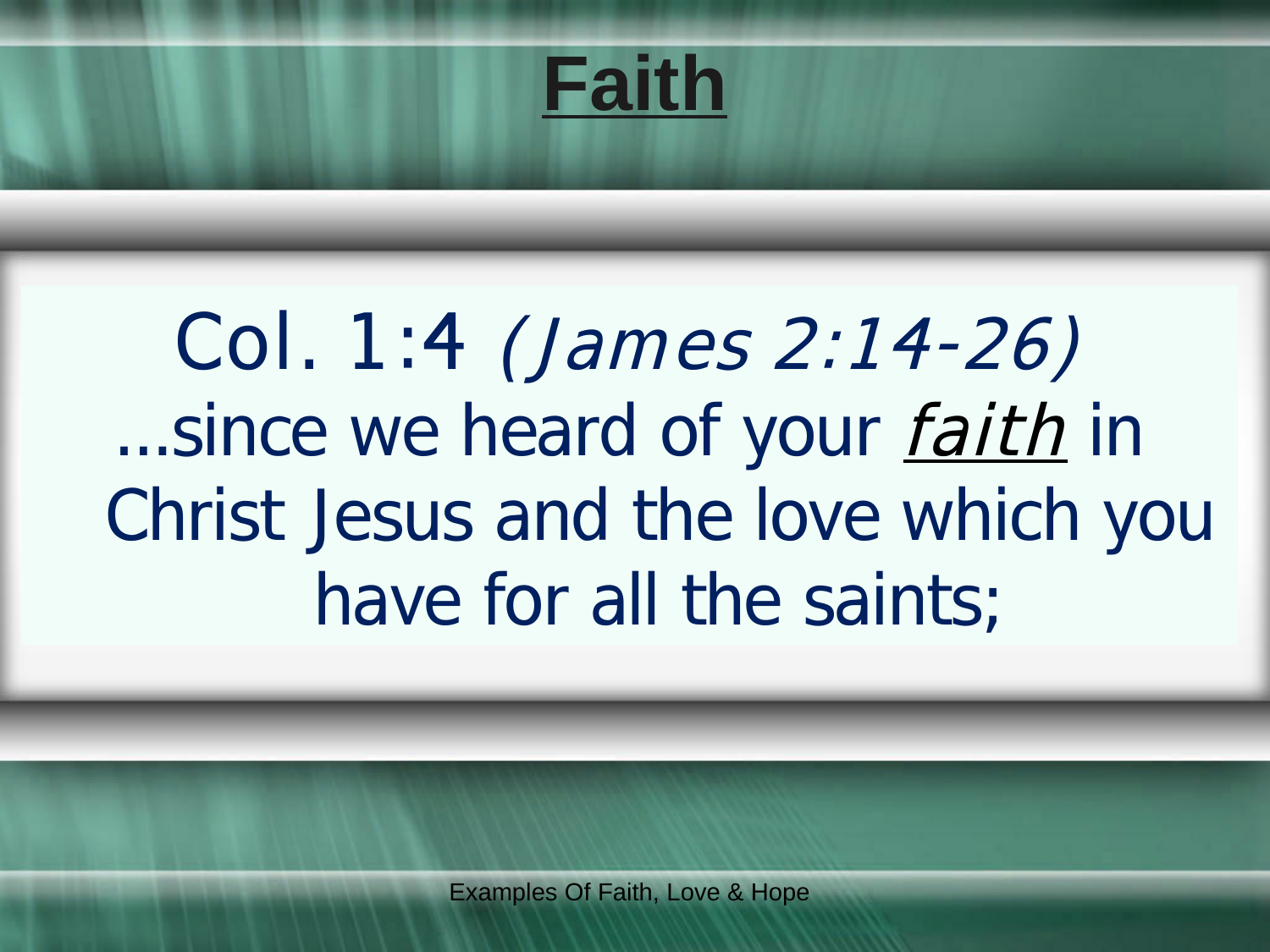

# Faith
Col. 1:4 (James 2:14-26)
…since we heard of your faith in Christ Jesus and the love which you have for all the saints;
Examples Of Faith, Love & Hope